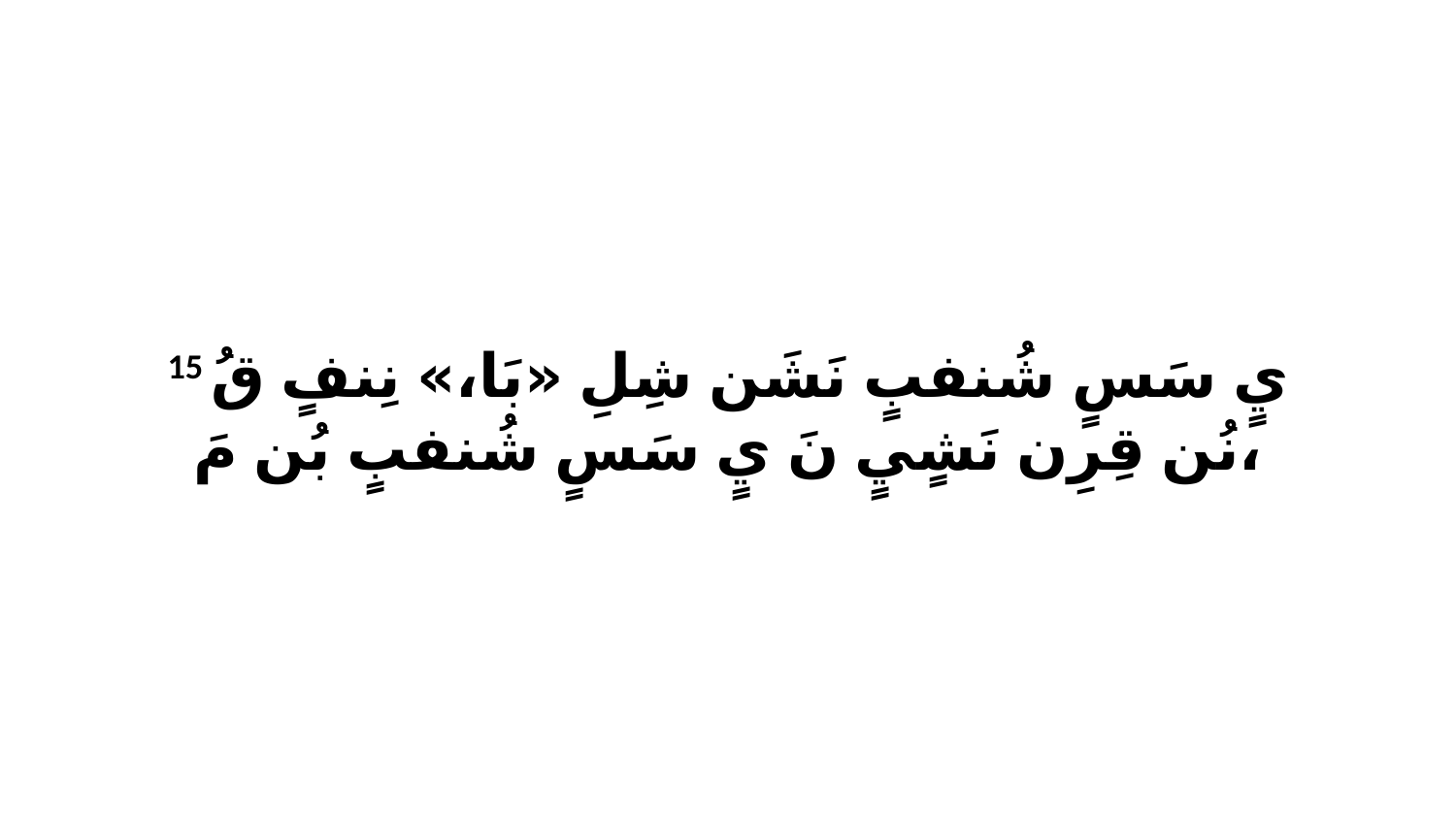

15 يٍ سَسٍ شُنفبٍ نَشَن شِلِ «بَا،» نِنفٍ قُ نُن قِرِن نَشٍيٍ نَ يٍ سَسٍ شُنفبٍ بُن مَ،